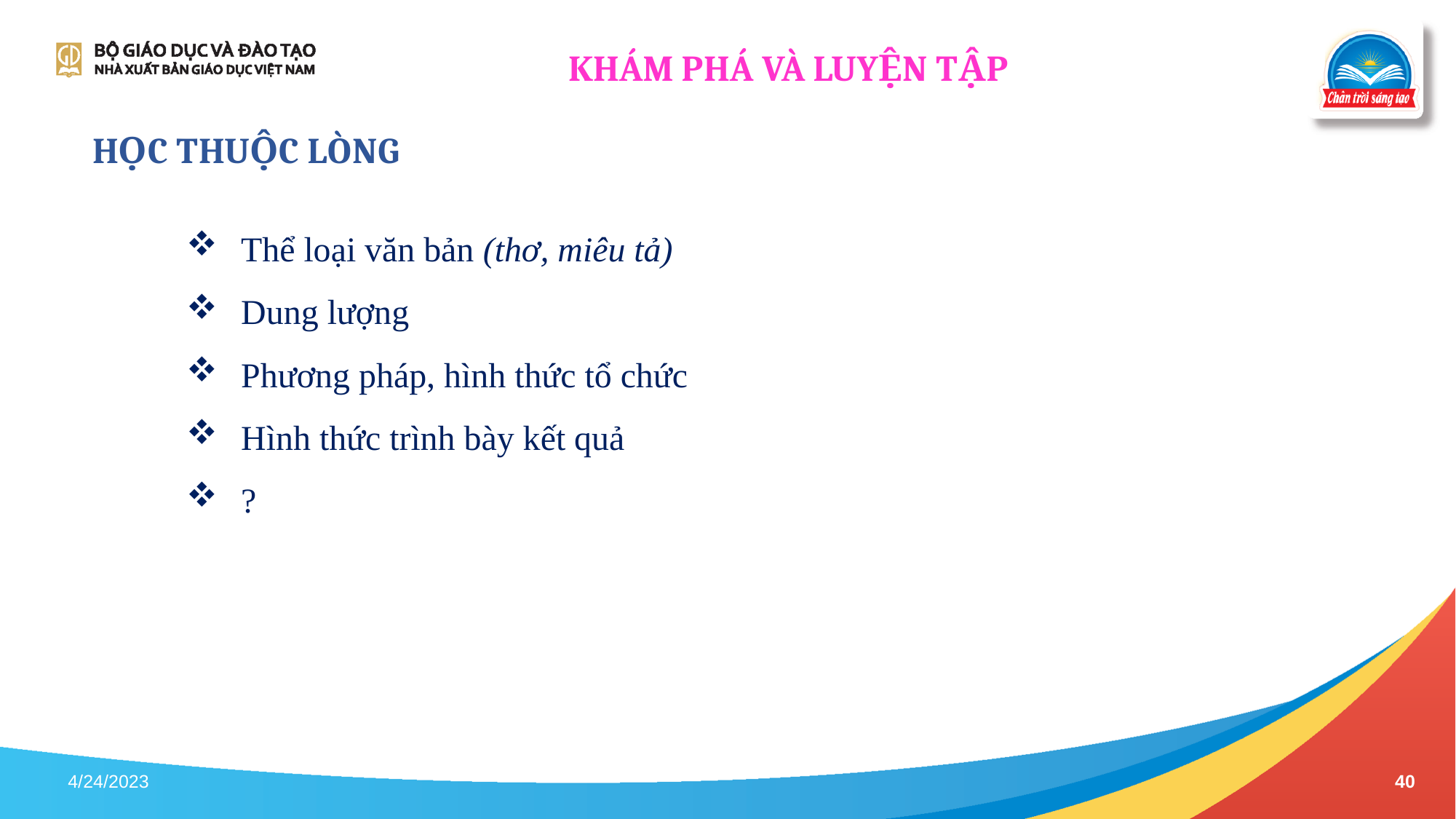

KHÁM PHÁ VÀ LUYỆN TẬP
Học thuộc lòng
Thể loại văn bản (thơ, miêu tả)
Dung lượng
Phương pháp, hình thức tổ chức
Hình thức trình bày kết quả
?
4/24/2023
40